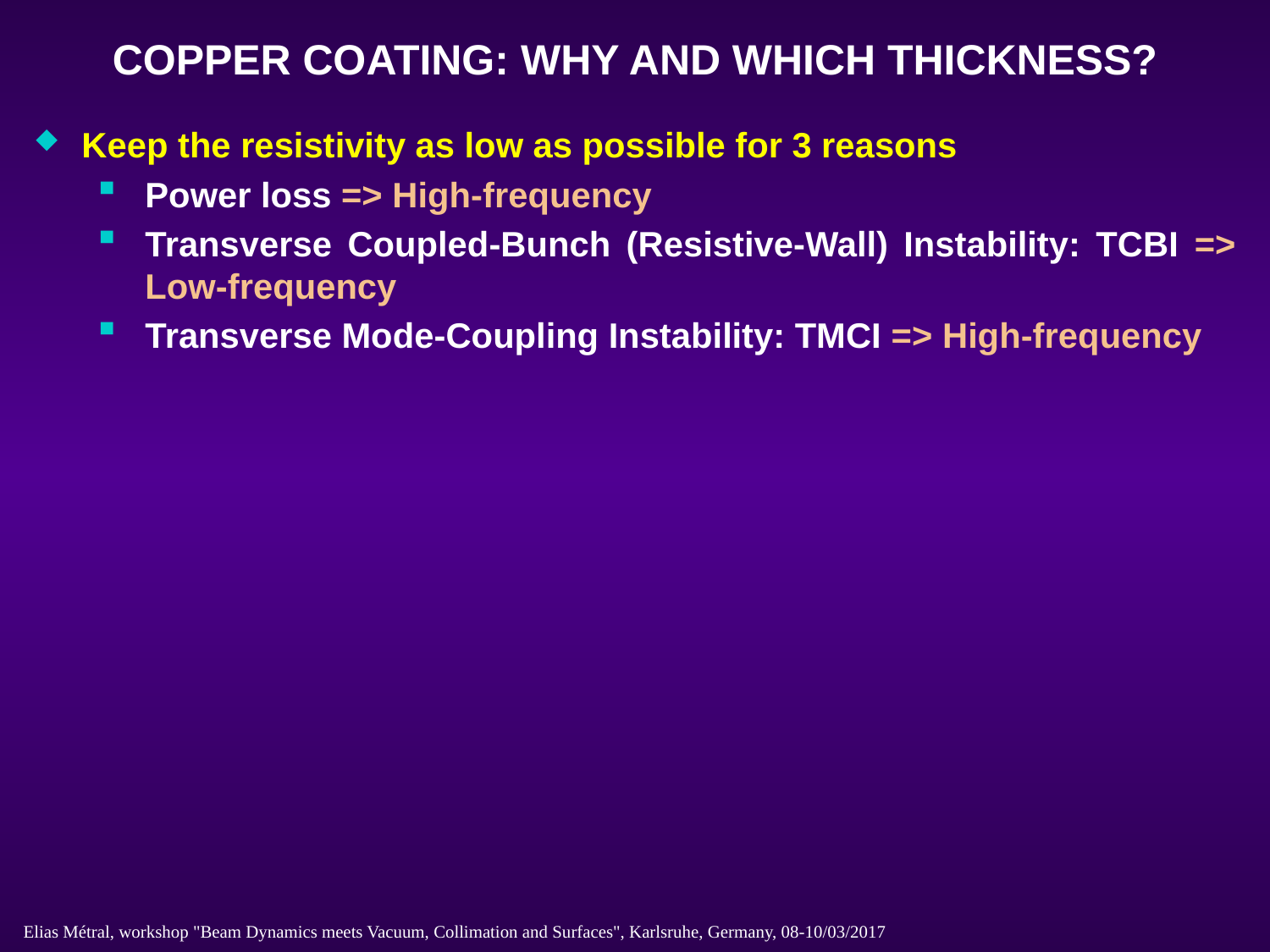

COPPER COATING: WHY AND WHICH THICKNESS?
Keep the resistivity as low as possible for 3 reasons
Power loss => High-frequency
Transverse Coupled-Bunch (Resistive-Wall) Instability: TCBI => Low-frequency
Transverse Mode-Coupling Instability: TMCI => High-frequency
Elias Métral, workshop "Beam Dynamics meets Vacuum, Collimation and Surfaces", Karlsruhe, Germany, 08-10/03/2017